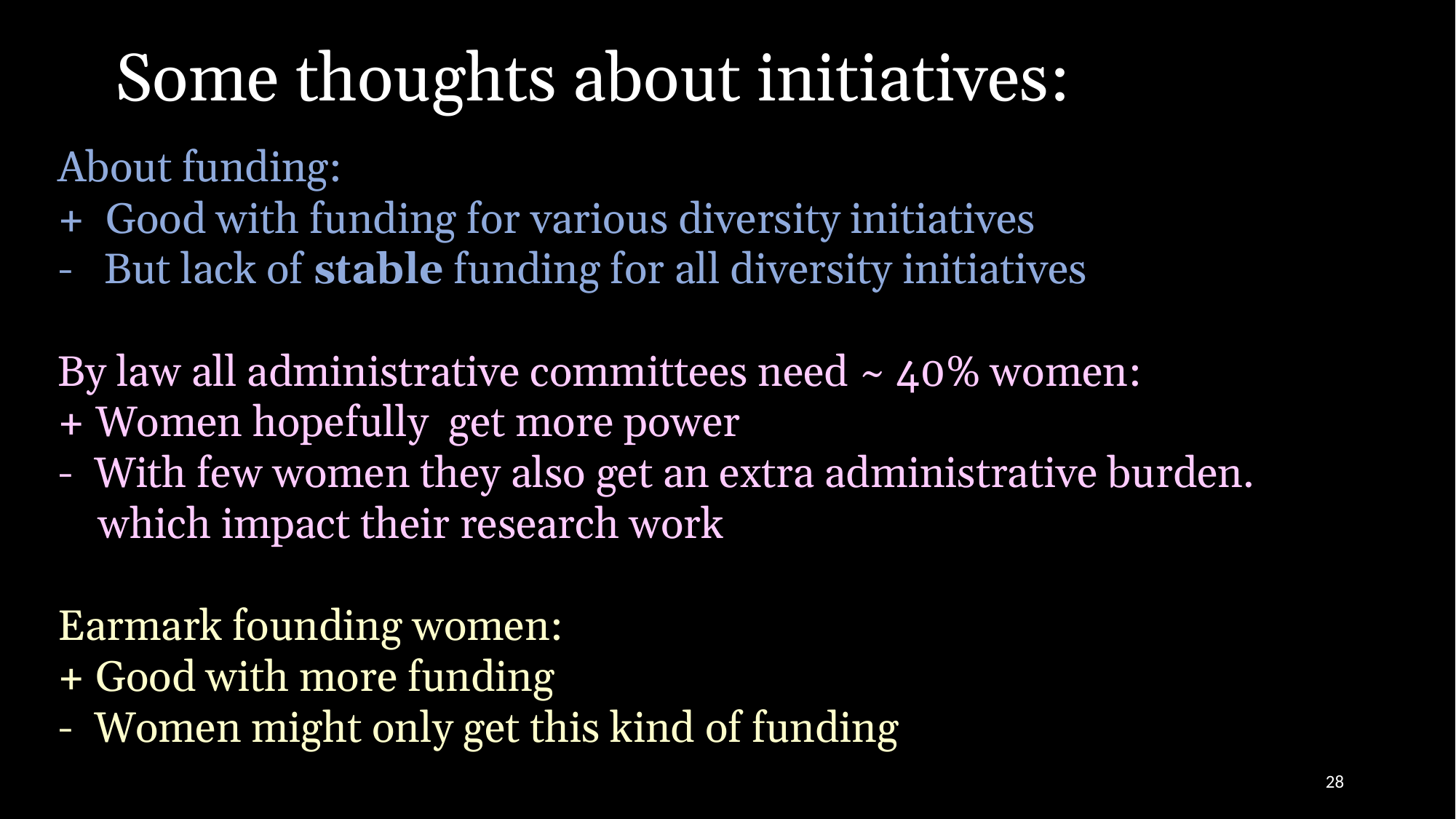

# Some thoughts about initiatives:
About funding:
+  Good with funding for various diversity initiatives
-   But lack of stable funding for all diversity initiatives

By law all administrative committees need ~ 40% women:
+ Women hopefully  get more power
-  With few women they also get an extra administrative burden.
    which impact their research work

Earmark founding women:
+ Good with more funding
-  Women might only get this kind of funding
28